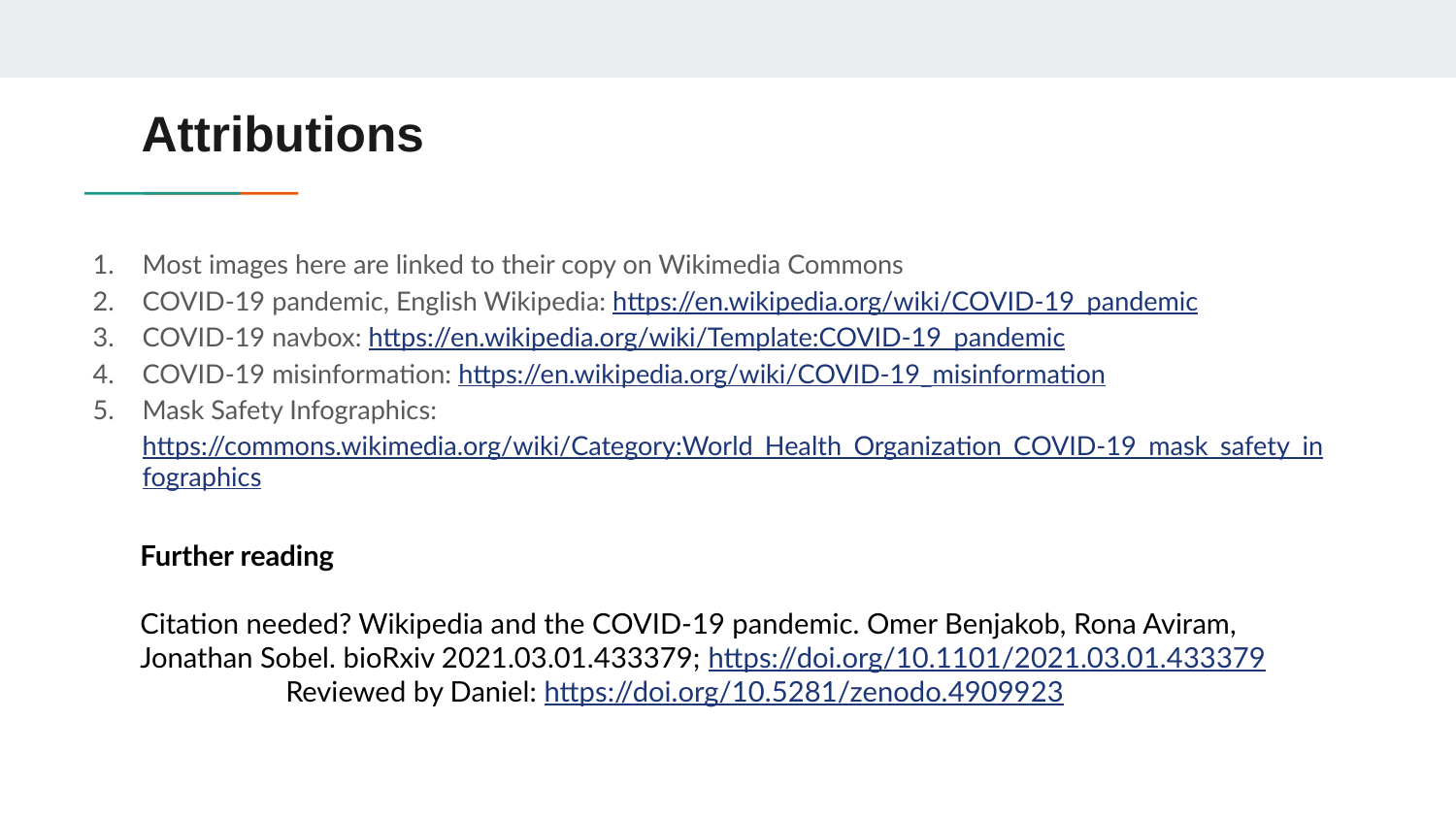

# Attributions
Most images here are linked to their copy on Wikimedia Commons
COVID-19 pandemic, English Wikipedia: https://en.wikipedia.org/wiki/COVID-19_pandemic
COVID-19 navbox: https://en.wikipedia.org/wiki/Template:COVID-19_pandemic
COVID-19 misinformation: https://en.wikipedia.org/wiki/COVID-19_misinformation
Mask Safety Infographics: https://commons.wikimedia.org/wiki/Category:World_Health_Organization_COVID-19_mask_safety_infographics
Further reading

Citation needed? Wikipedia and the COVID-19 pandemic. Omer Benjakob, Rona Aviram, Jonathan Sobel. bioRxiv 2021.03.01.433379; https://doi.org/10.1101/2021.03.01.433379
	Reviewed by Daniel: https://doi.org/10.5281/zenodo.4909923